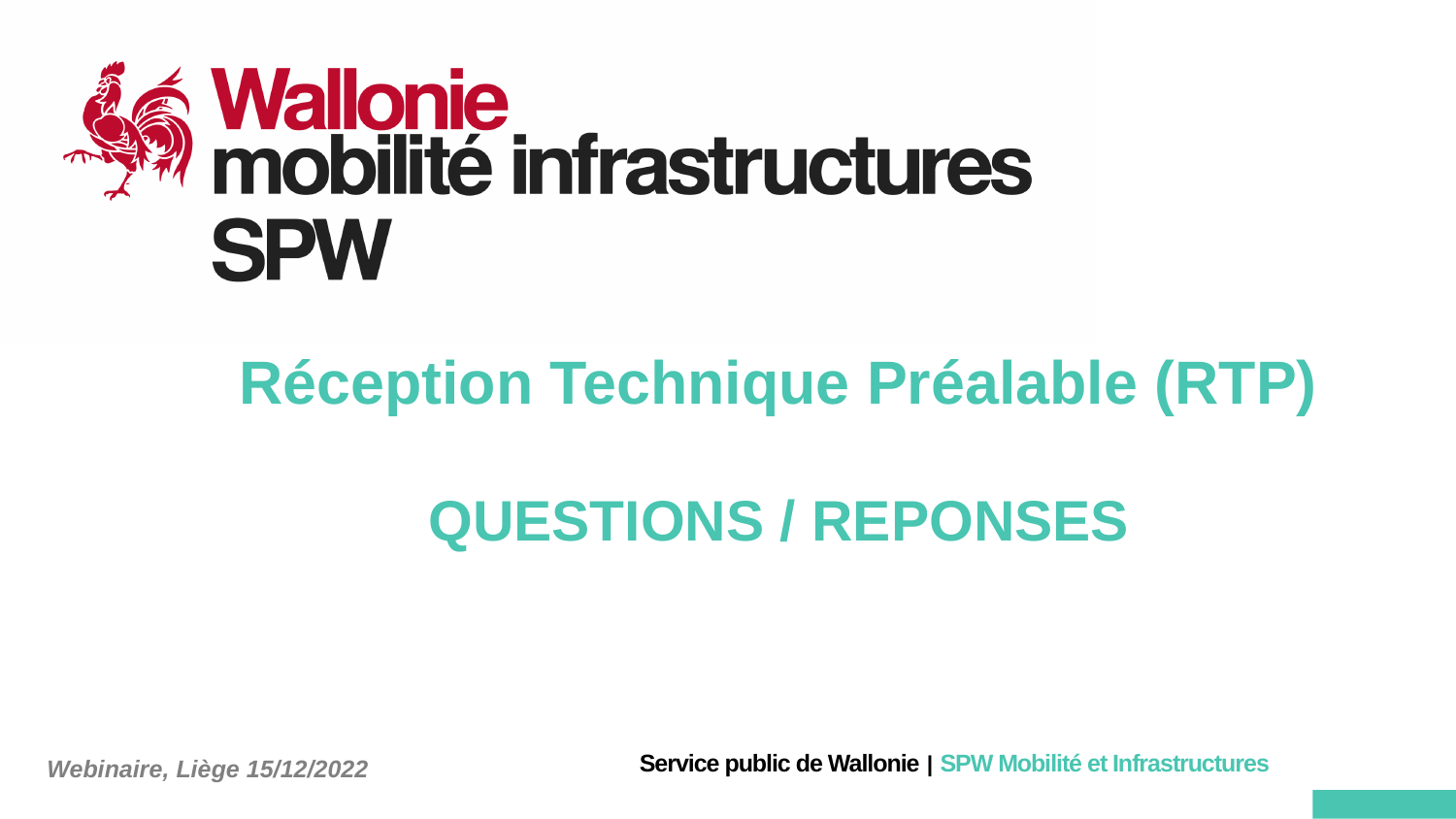

# Réception Technique Préalable (RTP) QUESTIONS / REPONSES
Webinaire, Liège 15/12/2022